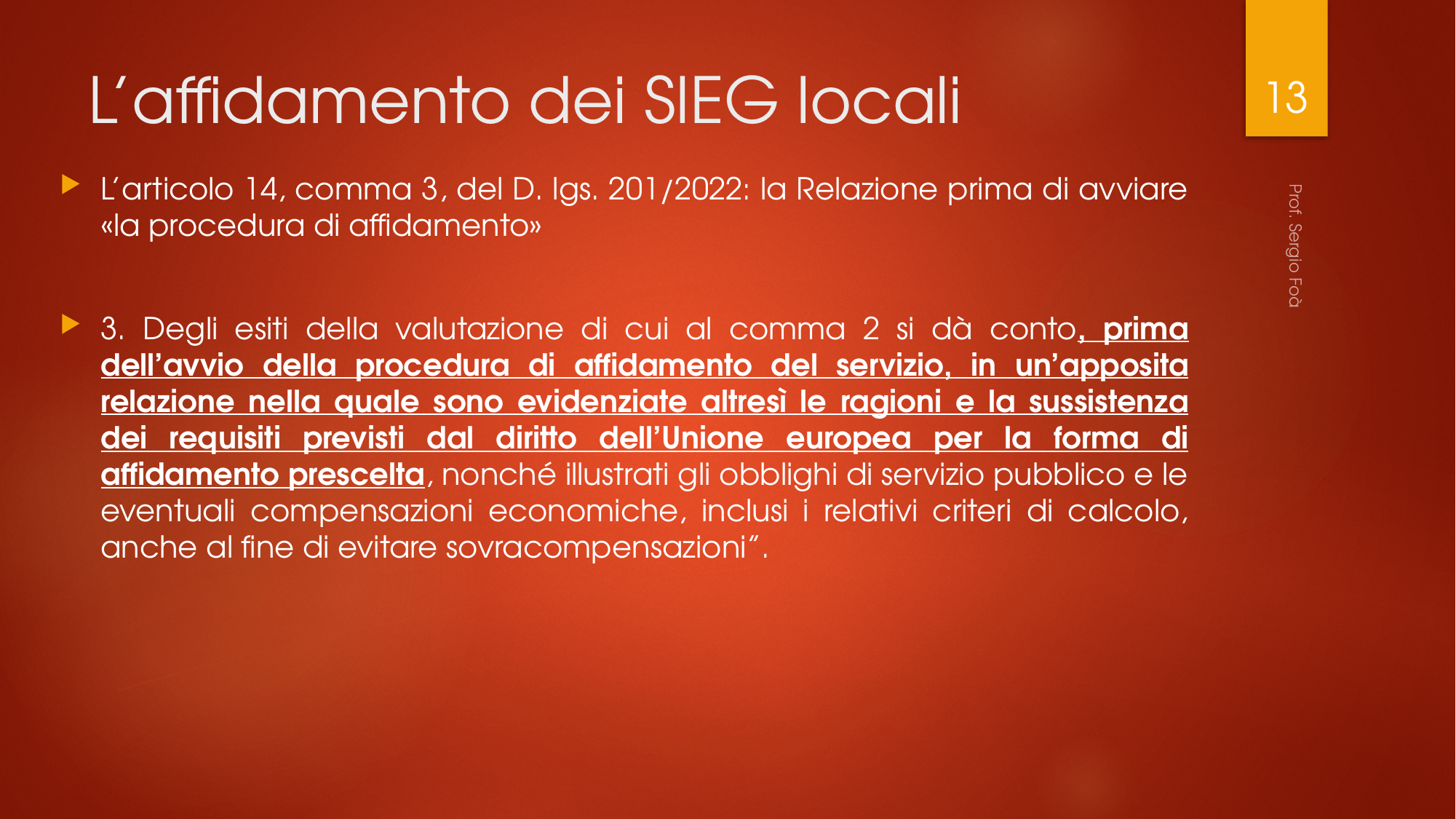

13
# L’affidamento dei SIEG locali
L’articolo 14, comma 3, del D. lgs. 201/2022: la Relazione prima di avviare «la procedura di affidamento»

3. Degli esiti della valutazione di cui al comma 2 si dà conto, prima dell’avvio della procedura di affidamento del servizio, in un’apposita relazione nella quale sono evidenziate altresì le ragioni e la sussistenza dei requisiti previsti dal diritto dell’Unione europea per la forma di affidamento prescelta, nonché illustrati gli obblighi di servizio pubblico e le eventuali compensazioni economiche, inclusi i relativi criteri di calcolo, anche al fine di evitare sovracompensazioni”.
Prof. Sergio Foà